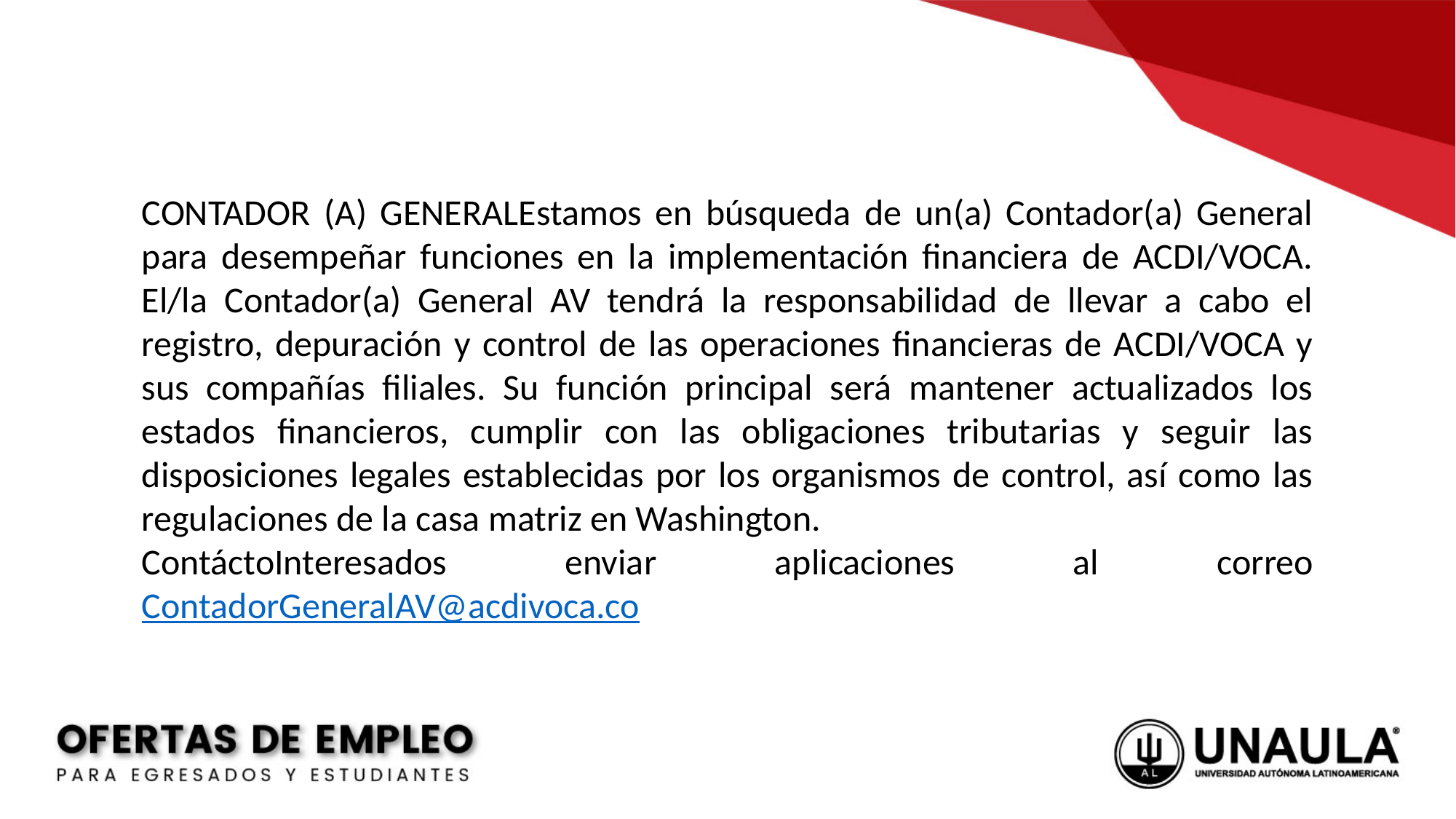

CONTADOR (A) GENERALEstamos en búsqueda de un(a) Contador(a) General para desempeñar funciones en la implementación financiera de ACDI/VOCA. El/la Contador(a) General AV tendrá la responsabilidad de llevar a cabo el registro, depuración y control de las operaciones financieras de ACDI/VOCA y sus compañías filiales. Su función principal será mantener actualizados los estados financieros, cumplir con las obligaciones tributarias y seguir las disposiciones legales establecidas por los organismos de control, así como las regulaciones de la casa matriz en Washington.
ContáctoInteresados enviar aplicaciones al correo ContadorGeneralAV@acdivoca.co